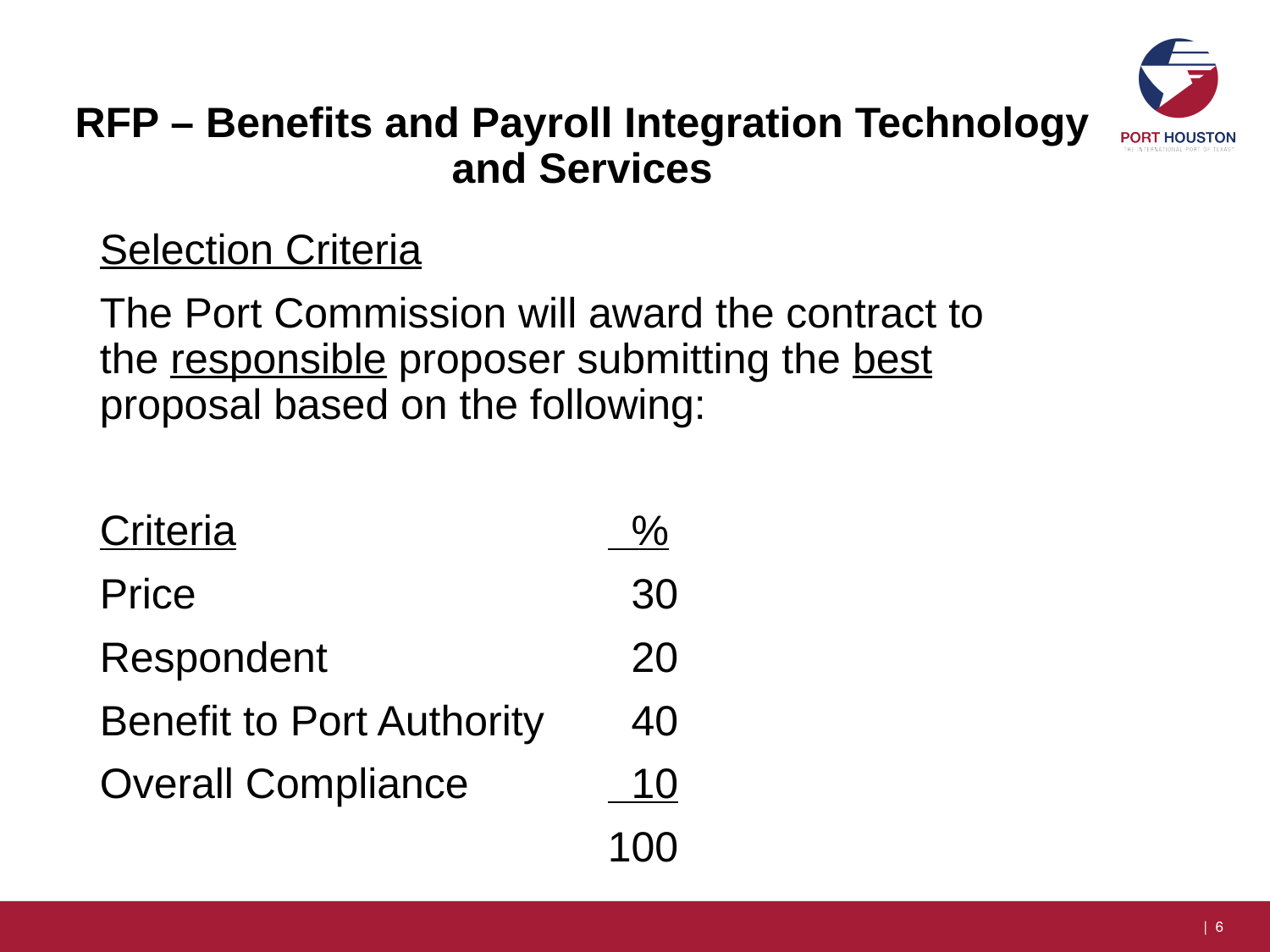

# RFP – Benefits and Payroll Integration Technology and Services
Selection Criteria
The Port Commission will award the contract to the responsible proposer submitting the best proposal based on the following:

Criteria			  %
Price				  30
Respondent			  20
Benefit to Port Authority	  40
Overall Compliance		  10
				100
|  6